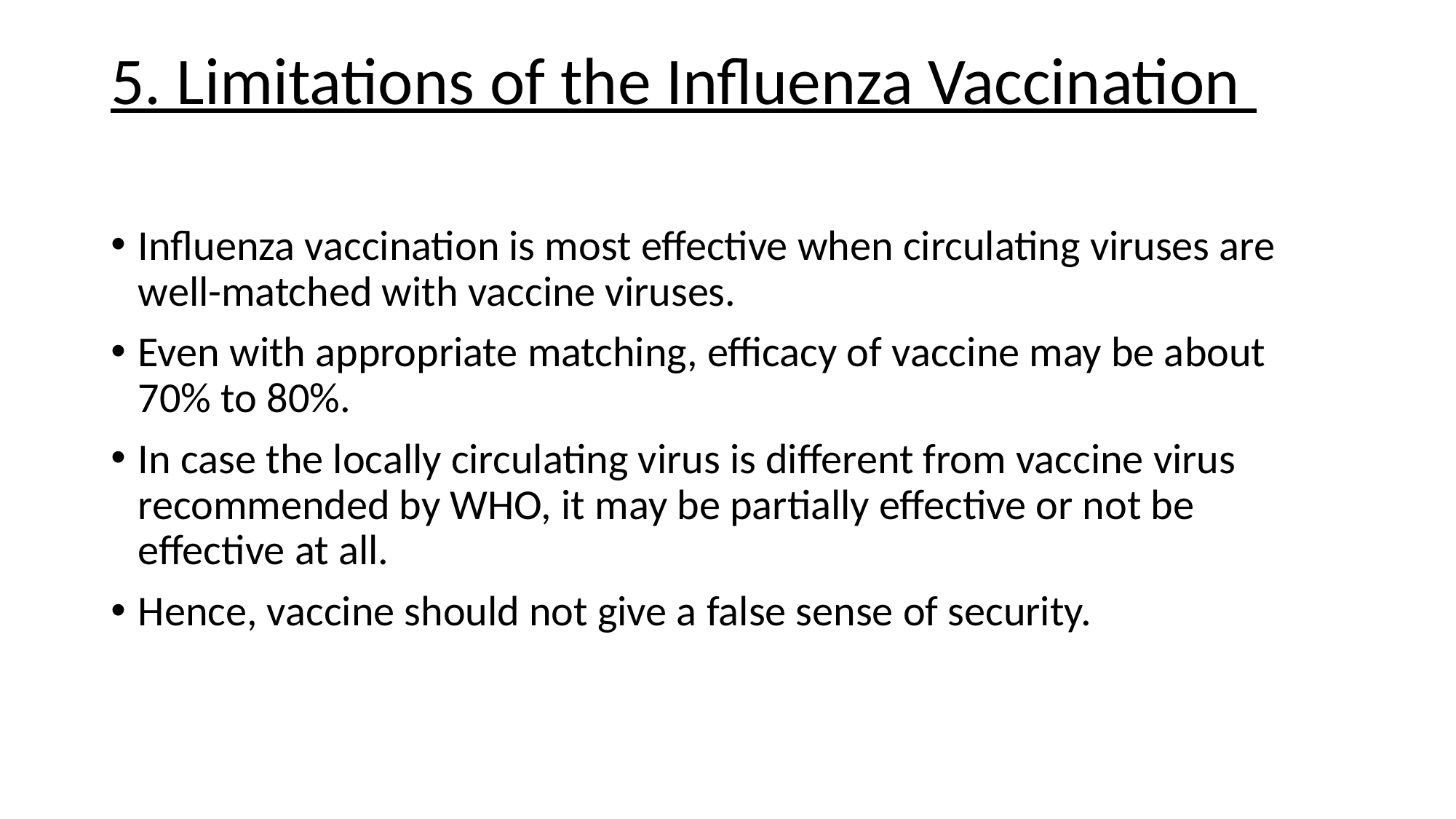

# 5. Limitations of the Influenza Vaccination
Influenza vaccination is most effective when circulating viruses are well-matched with vaccine viruses.
Even with appropriate matching, efficacy of vaccine may be about 70% to 80%.
In case the locally circulating virus is different from vaccine virus recommended by WHO, it may be partially effective or not be effective at all.
Hence, vaccine should not give a false sense of security.